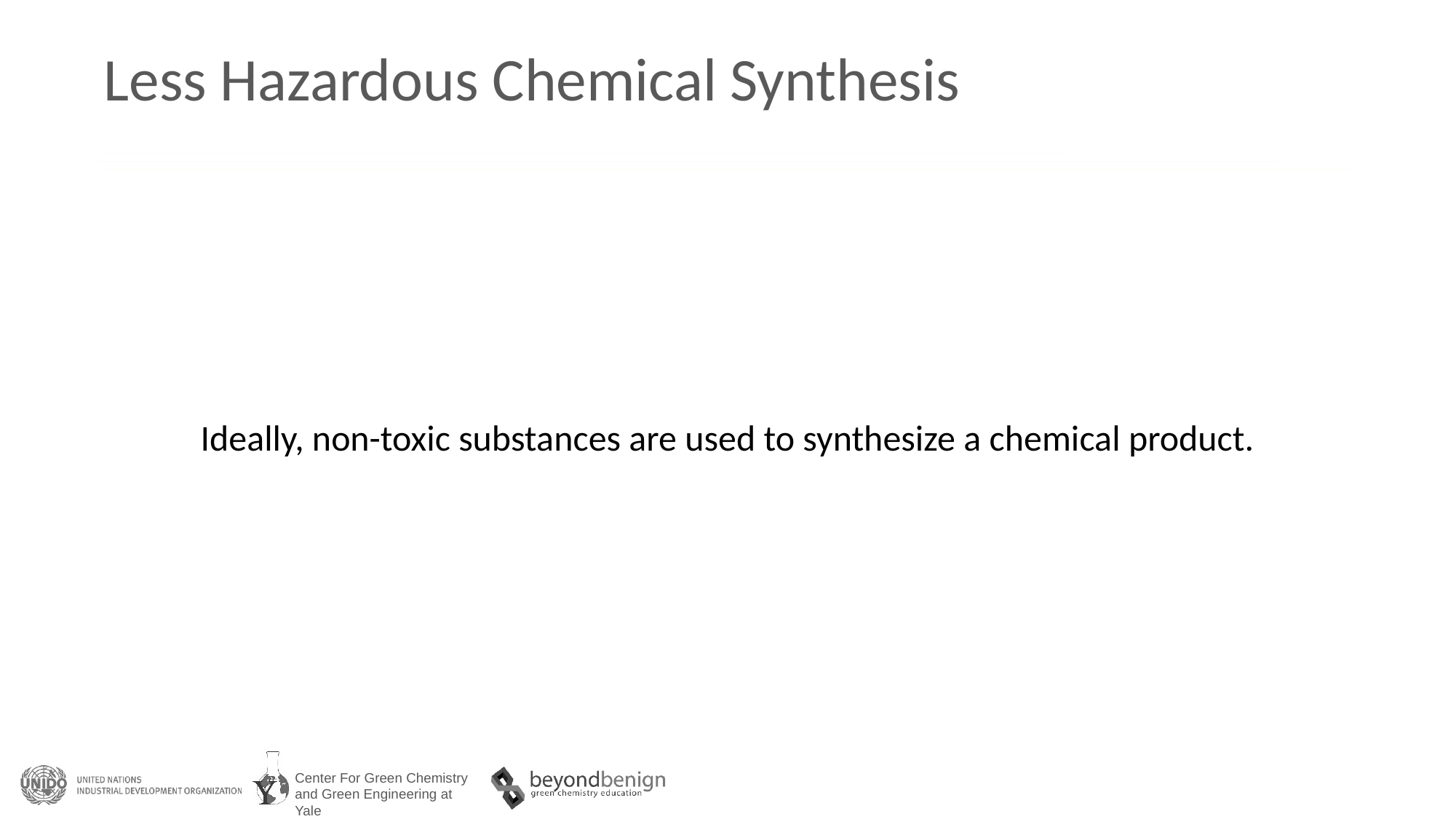

# Less Hazardous Chemical Synthesis
Ideally, non-toxic substances are used to synthesize a chemical product.